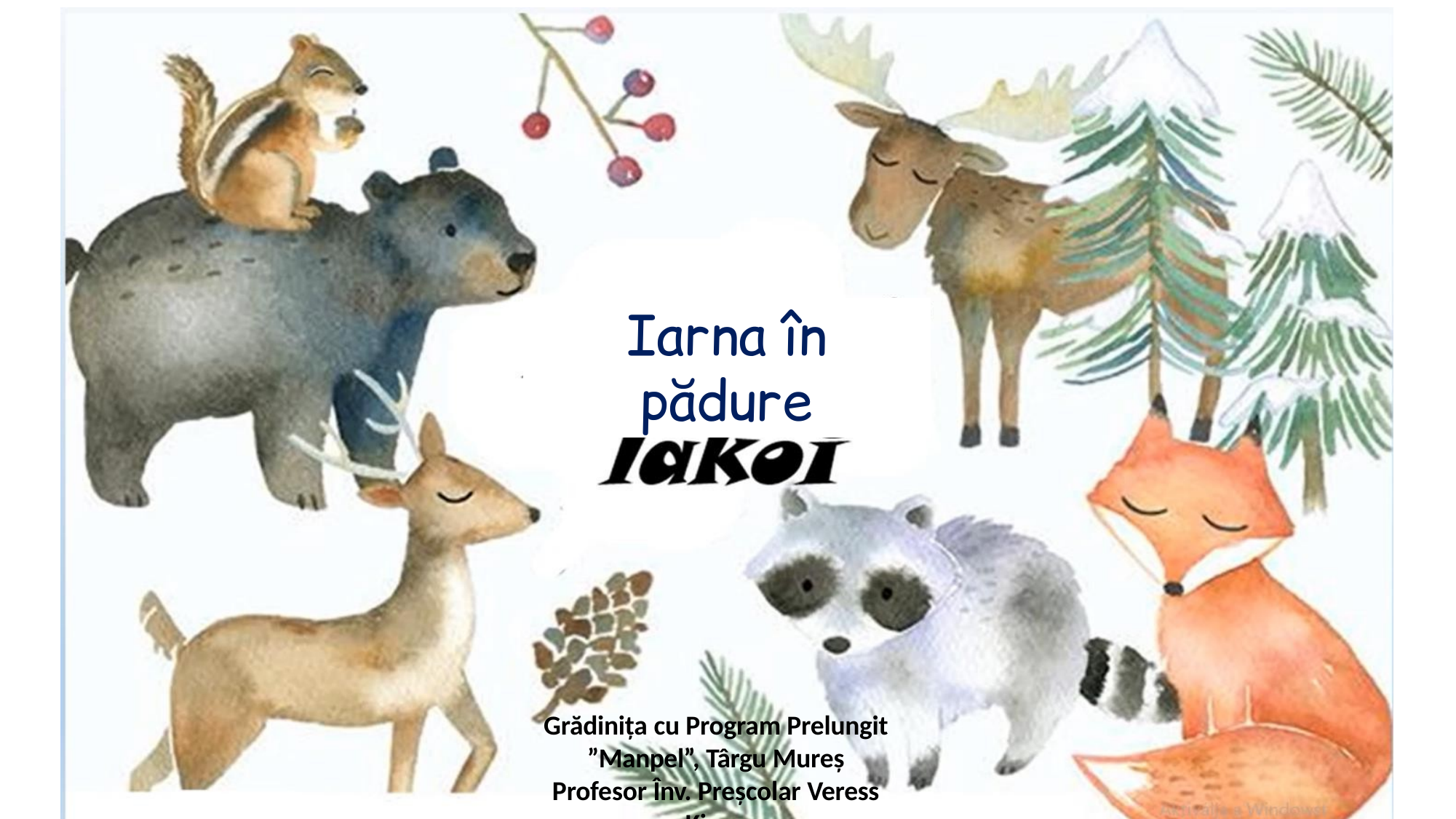

# Iarna în pădure
Grădinița cu Program Prelungit ”Manpel”, Târgu Mureș
Profesor Înv. Preșcolar Veress Kinga